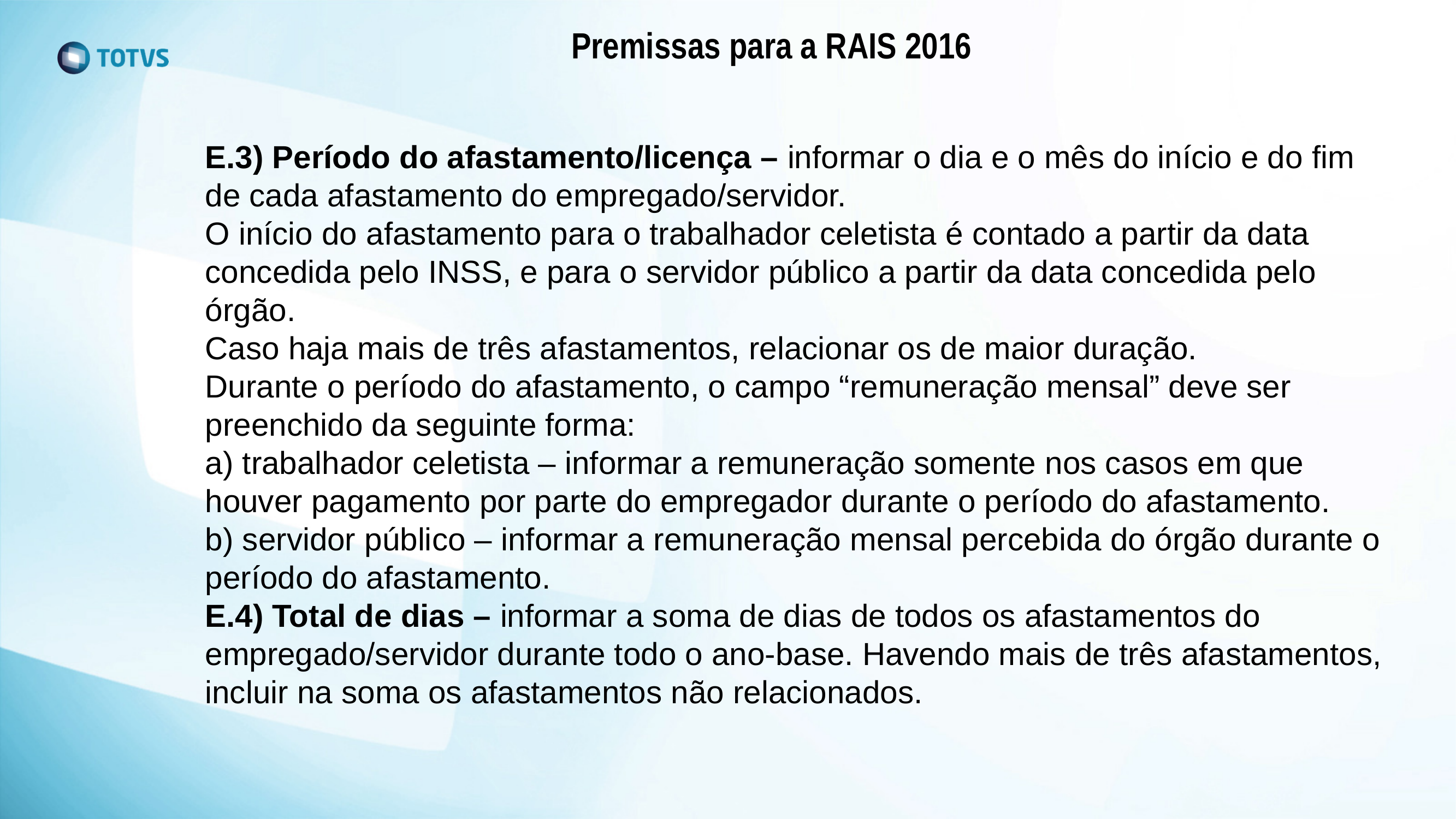

Premissas para a RAIS 2016

E.3) Período do afastamento/licença – informar o dia e o mês do início e do fim
de cada afastamento do empregado/servidor.
O início do afastamento para o trabalhador celetista é contado a partir da data
concedida pelo INSS, e para o servidor público a partir da data concedida pelo
órgão.
Caso haja mais de três afastamentos, relacionar os de maior duração.
Durante o período do afastamento, o campo “remuneração mensal” deve ser
preenchido da seguinte forma:
a) trabalhador celetista – informar a remuneração somente nos casos em que
houver pagamento por parte do empregador durante o período do afastamento.
b) servidor público – informar a remuneração mensal percebida do órgão durante o
período do afastamento.
E.4) Total de dias – informar a soma de dias de todos os afastamentos do
empregado/servidor durante todo o ano-base. Havendo mais de três afastamentos,
incluir na soma os afastamentos não relacionados.